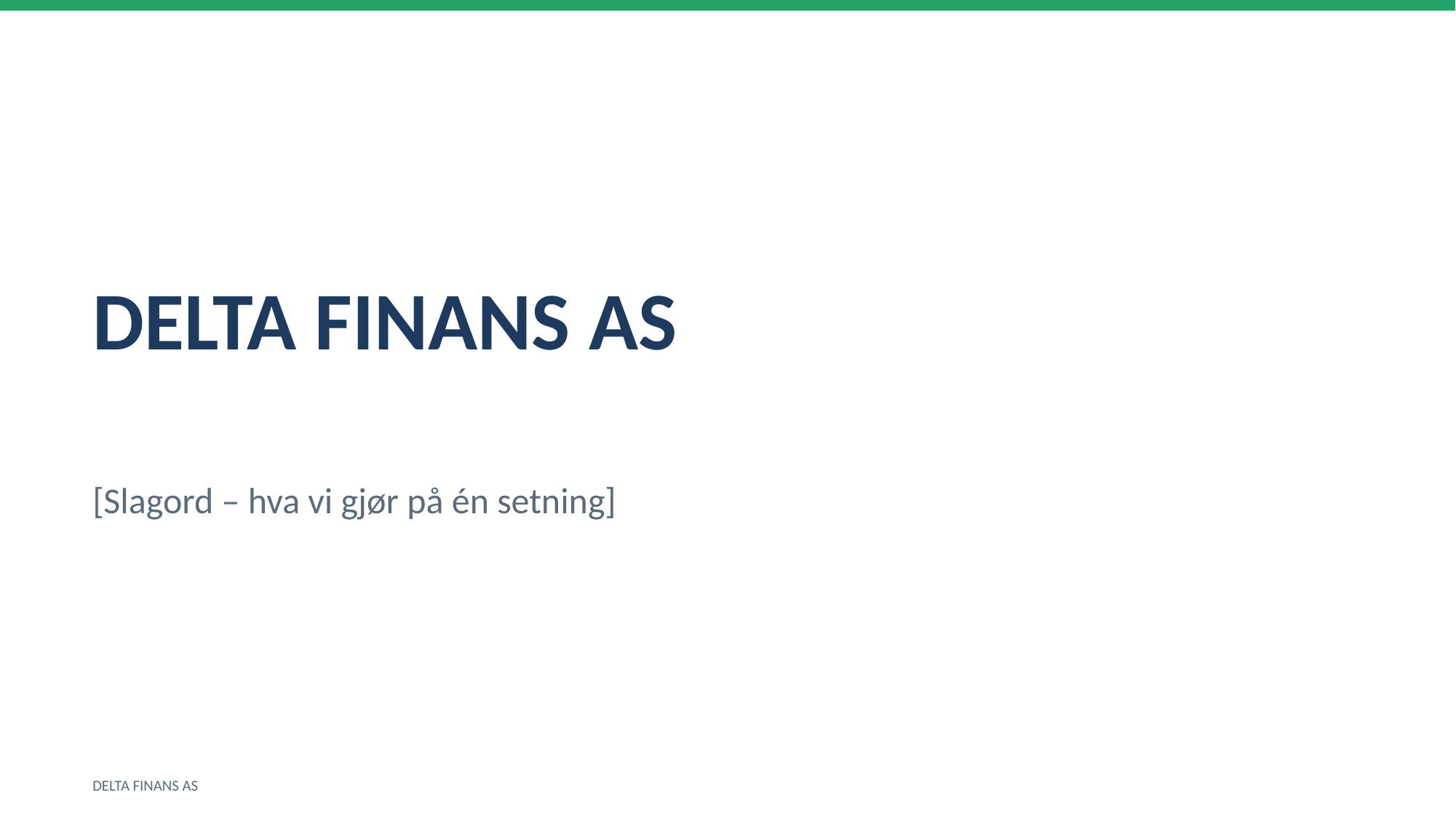

DELTA FINANS AS
[Slagord – hva vi gjør på én setning]
DELTA FINANS AS